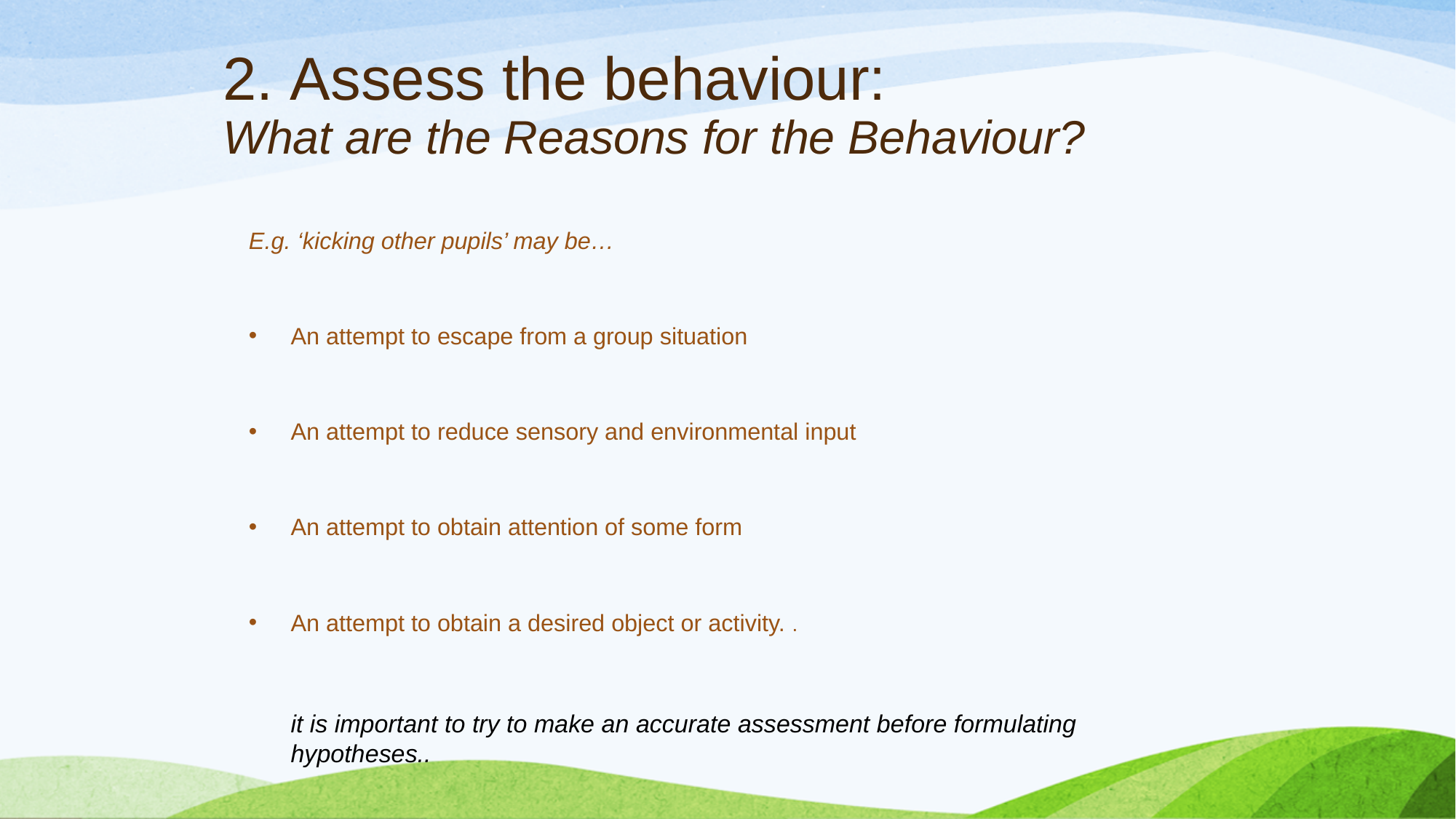

# 2. Assess the behaviour: What are the Reasons for the Behaviour?
E.g. ‘kicking other pupils’ may be…

An attempt to escape from a group situation

An attempt to reduce sensory and environmental input

An attempt to obtain attention of some form

An attempt to obtain a desired object or activity. .

	it is important to try to make an accurate assessment before formulating hypotheses..